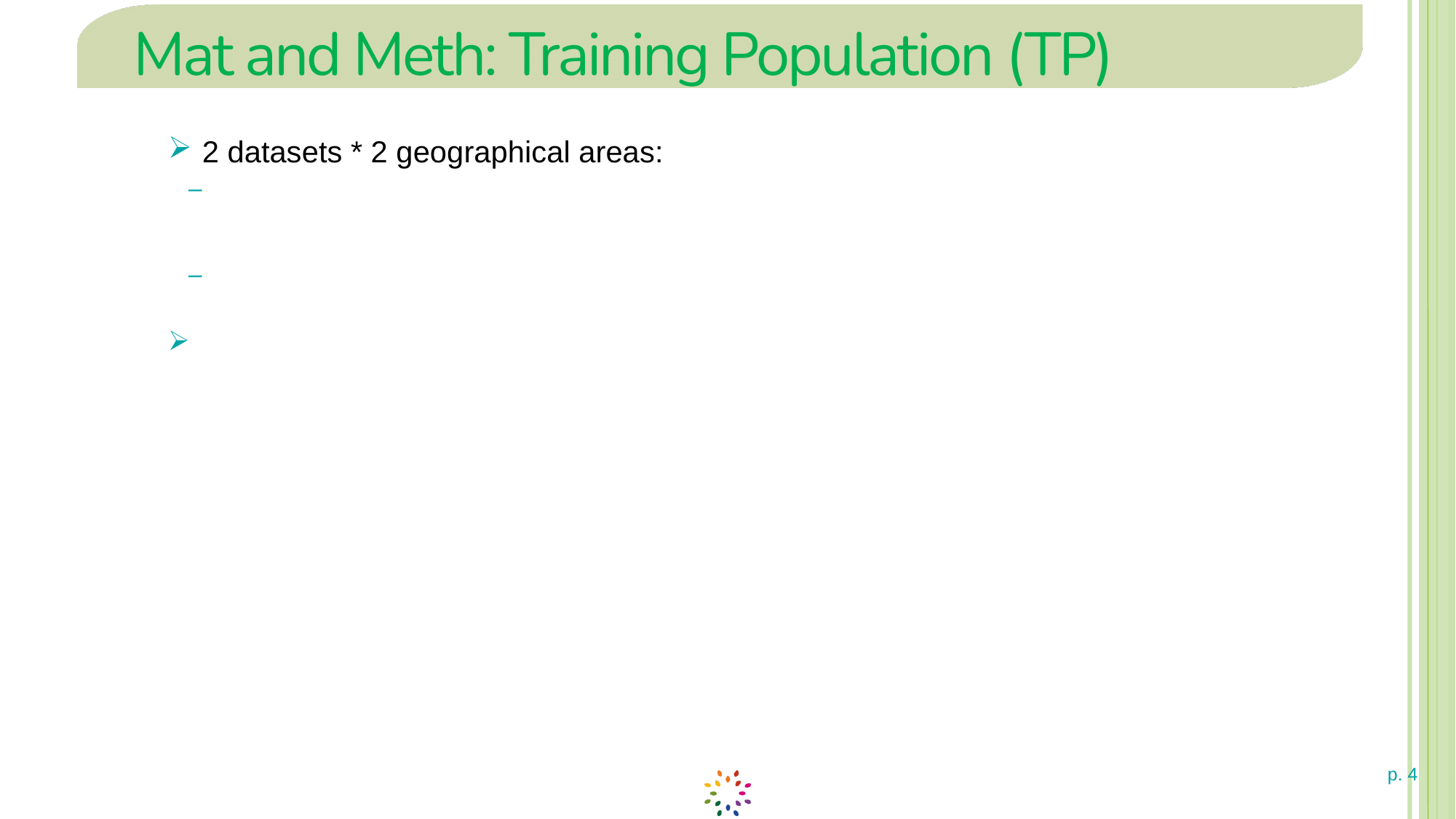

# Mat and Meth: Training Population (TP)
2 datasets * 2 geographical areas:
INRAE-AO: 	F8-F9 winter bread wheat lines developed by INRAE-AO (2000-2022)		 			157-169 (North) and 26-42 (South) lines evaluated each year
GEVES:	VATE winter bread wheat data from the evaluation of varieties for national registration (2000-2022)			44-46 (North) and 26-27 (South) lines evaluated each year
Crop management methods = high yield objectives (optimized pesticide, fungicide and nitrogen amount)
p. 4